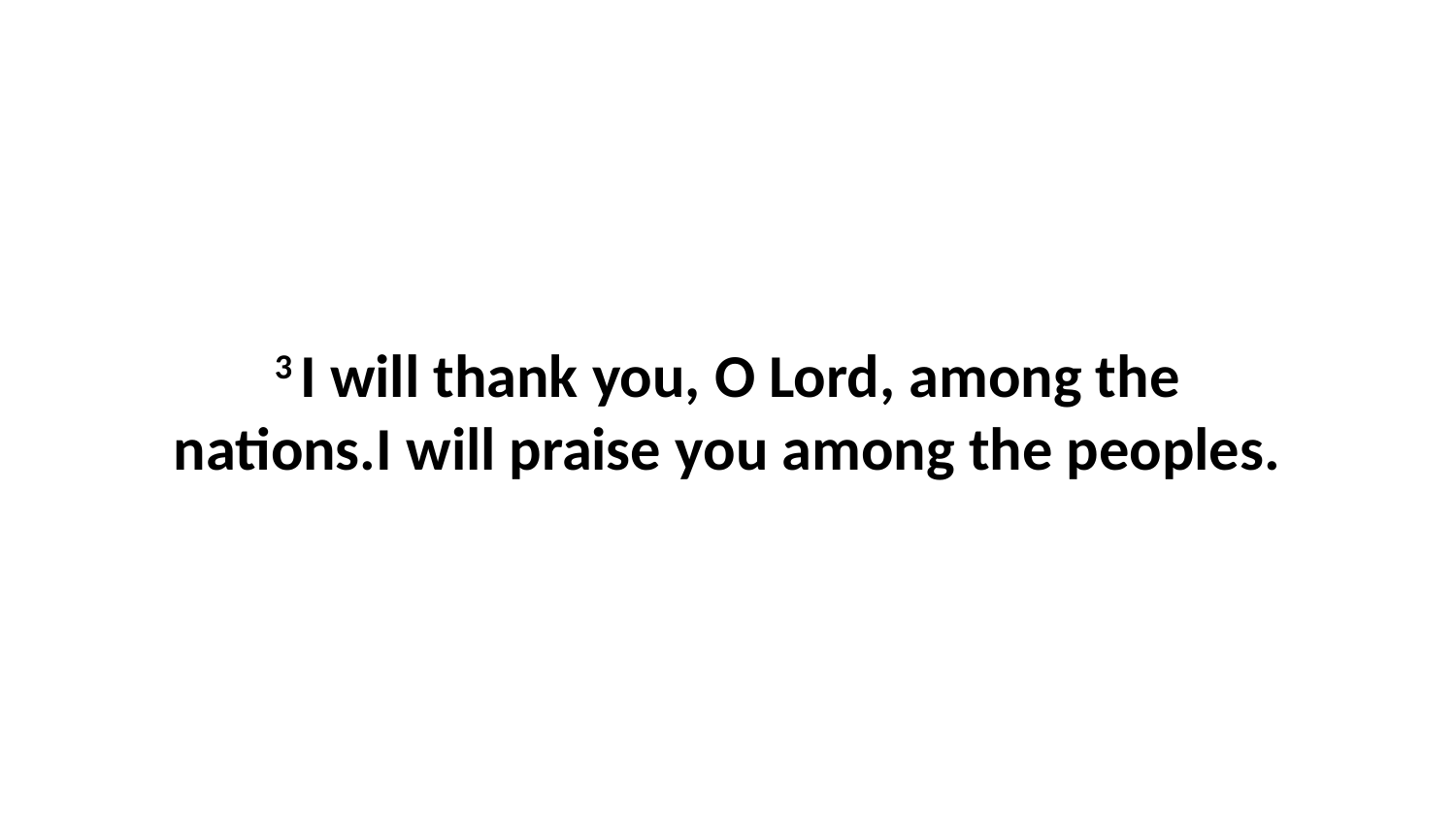

3 I will thank you, O Lord, among the nations.I will praise you among the peoples.